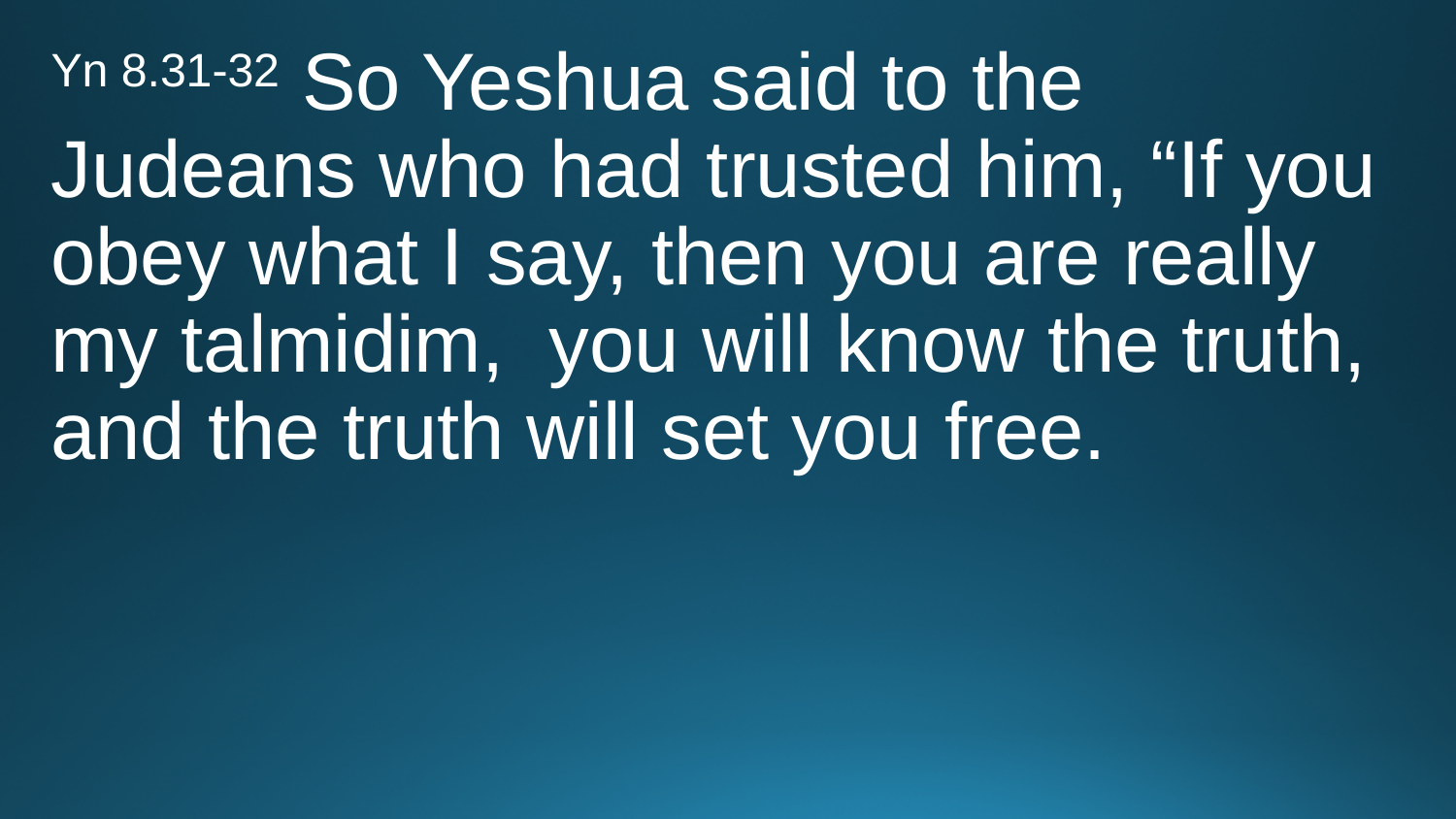

Yn 8.31-32 So Yeshua said to the Judeans who had trusted him, “If you obey what I say, then you are really my talmidim,  you will know the truth, and the truth will set you free.